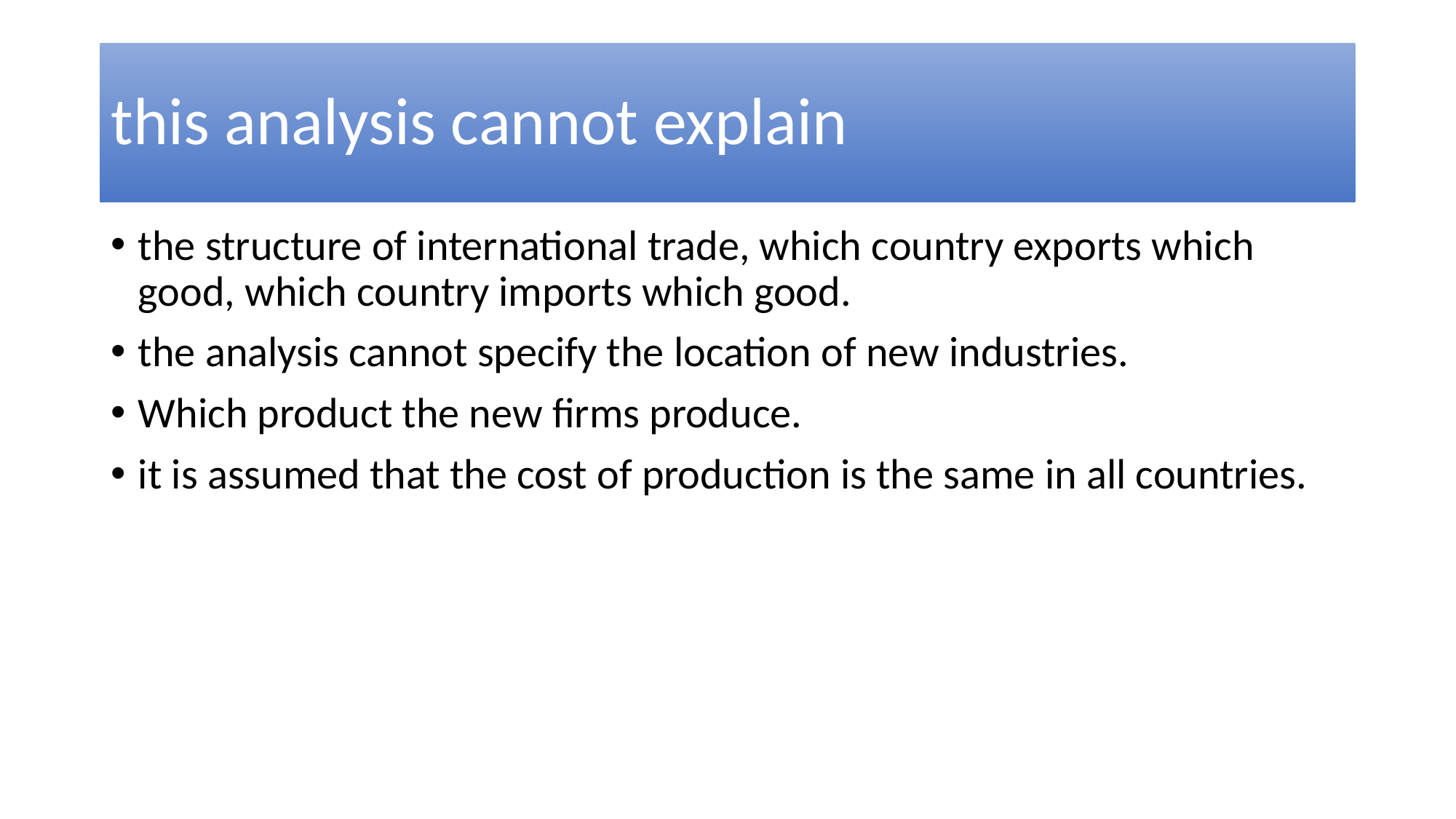

# this analysis cannot explain
the structure of international trade, which country exports which good, which country imports which good.
the analysis cannot specify the location of new industries.
Which product the new firms produce.
it is assumed that the cost of production is the same in all countries.